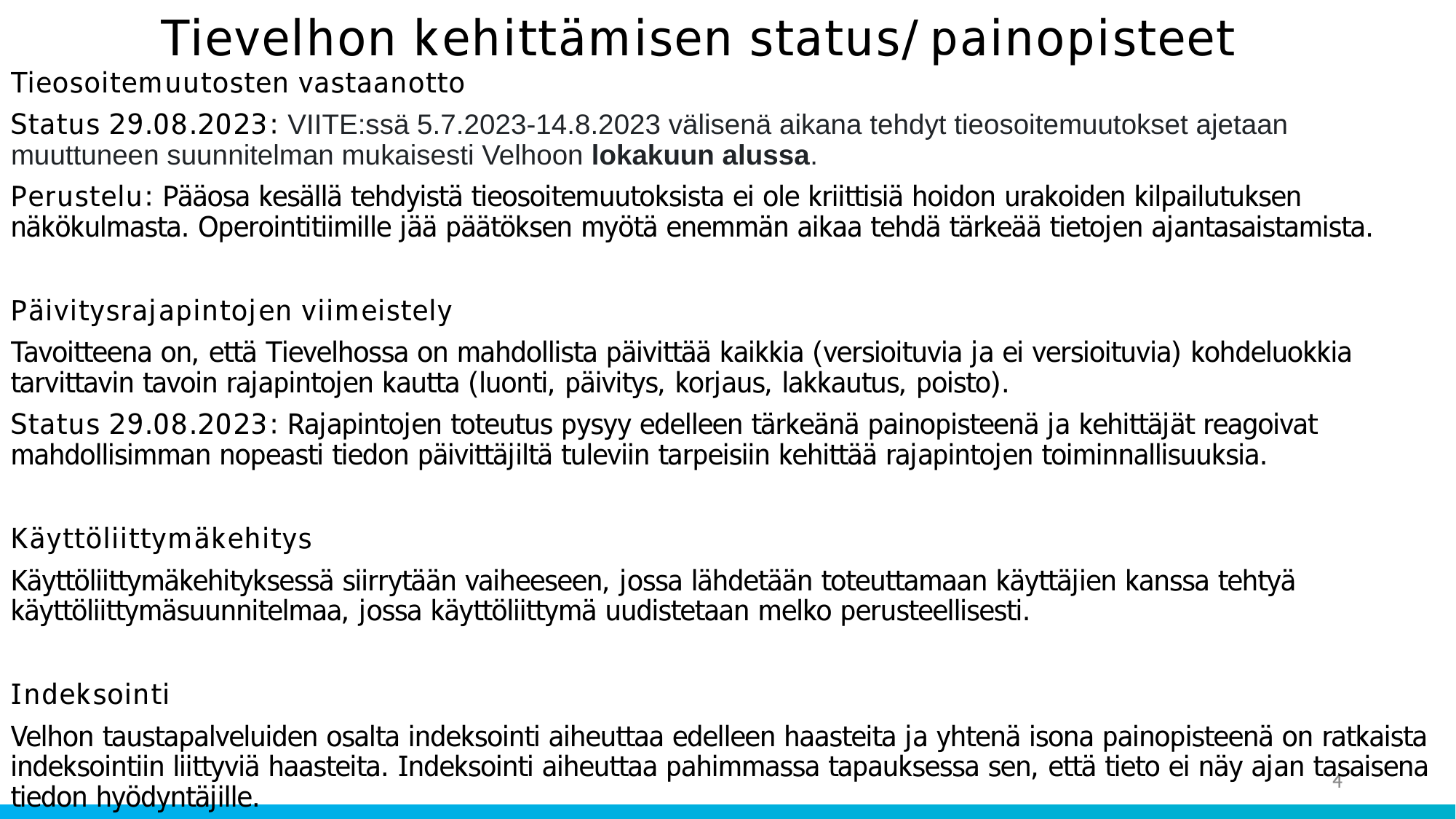

# Tievelhon kehittämisen status/painopisteet
Tieosoitemuutosten vastaanotto
Status 29.08.2023: VIITE:ssä 5.7.2023-14.8.2023 välisenä aikana tehdyt tieosoitemuutokset ajetaan muuttuneen suunnitelman mukaisesti Velhoon lokakuun alussa.
Perustelu: Pääosa kesällä tehdyistä tieosoitemuutoksista ei ole kriittisiä hoidon urakoiden kilpailutuksen näkökulmasta. Operointitiimille jää päätöksen myötä enemmän aikaa tehdä tärkeää tietojen ajantasaistamista.

Päivitysrajapintojen viimeistely
Tavoitteena on, että Tievelhossa on mahdollista päivittää kaikkia (versioituvia ja ei versioituvia) kohdeluokkia tarvittavin tavoin rajapintojen kautta (luonti, päivitys, korjaus, lakkautus, poisto).
Status 29.08.2023: Rajapintojen toteutus pysyy edelleen tärkeänä painopisteenä ja kehittäjät reagoivat mahdollisimman nopeasti tiedon päivittäjiltä tuleviin tarpeisiin kehittää rajapintojen toiminnallisuuksia.

Käyttöliittymäkehitys
Käyttöliittymäkehityksessä siirrytään vaiheeseen, jossa lähdetään toteuttamaan käyttäjien kanssa tehtyä käyttöliittymäsuunnitelmaa, jossa käyttöliittymä uudistetaan melko perusteellisesti.

Indeksointi
Velhon taustapalveluiden osalta indeksointi aiheuttaa edelleen haasteita ja yhtenä isona painopisteenä on ratkaista indeksointiin liittyviä haasteita. Indeksointi aiheuttaa pahimmassa tapauksessa sen, että tieto ei näy ajan tasaisena tiedon hyödyntäjille.

4